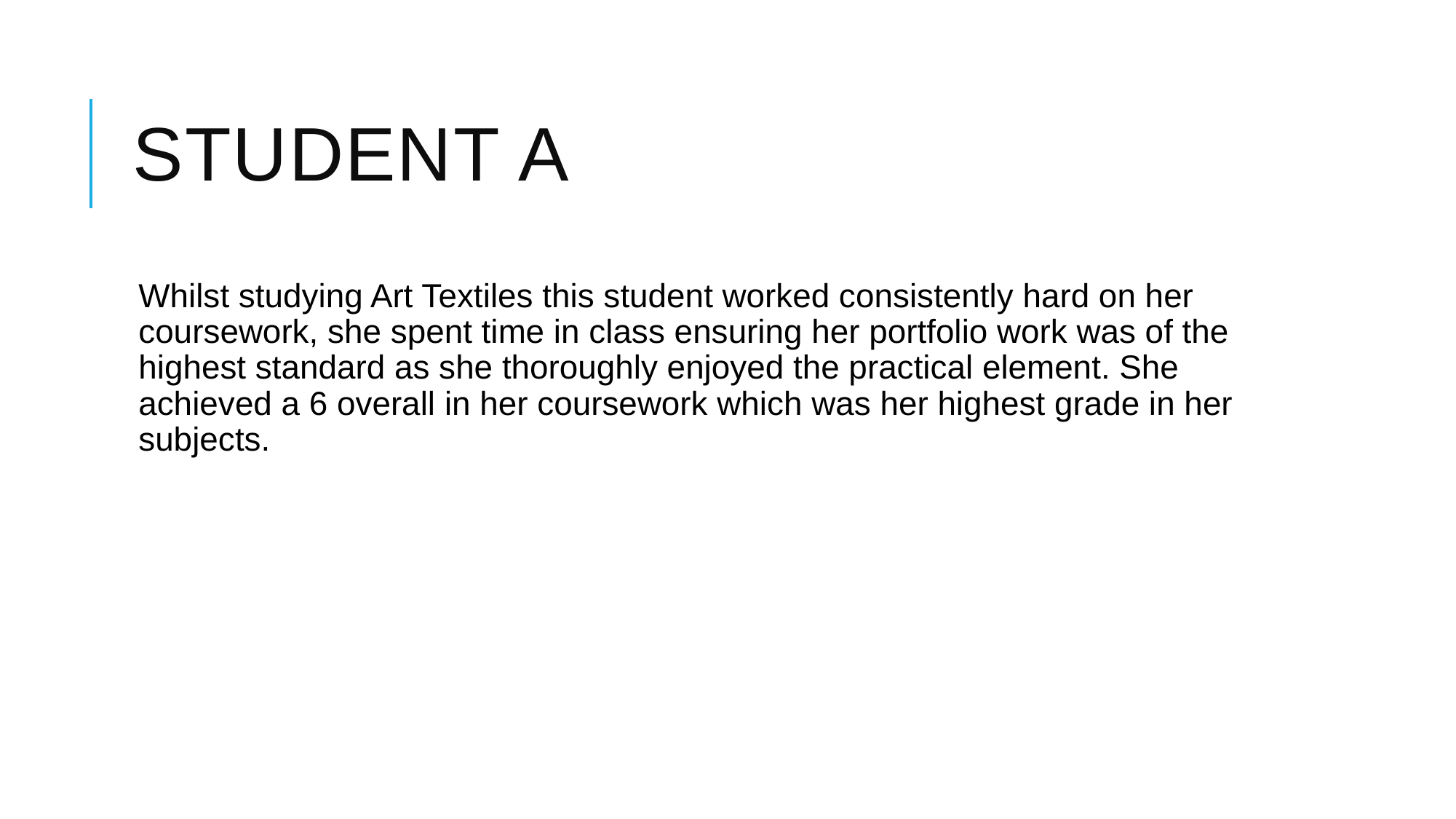

# Student A
Whilst studying Art Textiles this student worked consistently hard on her coursework, she spent time in class ensuring her portfolio work was of the highest standard as she thoroughly enjoyed the practical element. She achieved a 6 overall in her coursework which was her highest grade in her subjects.